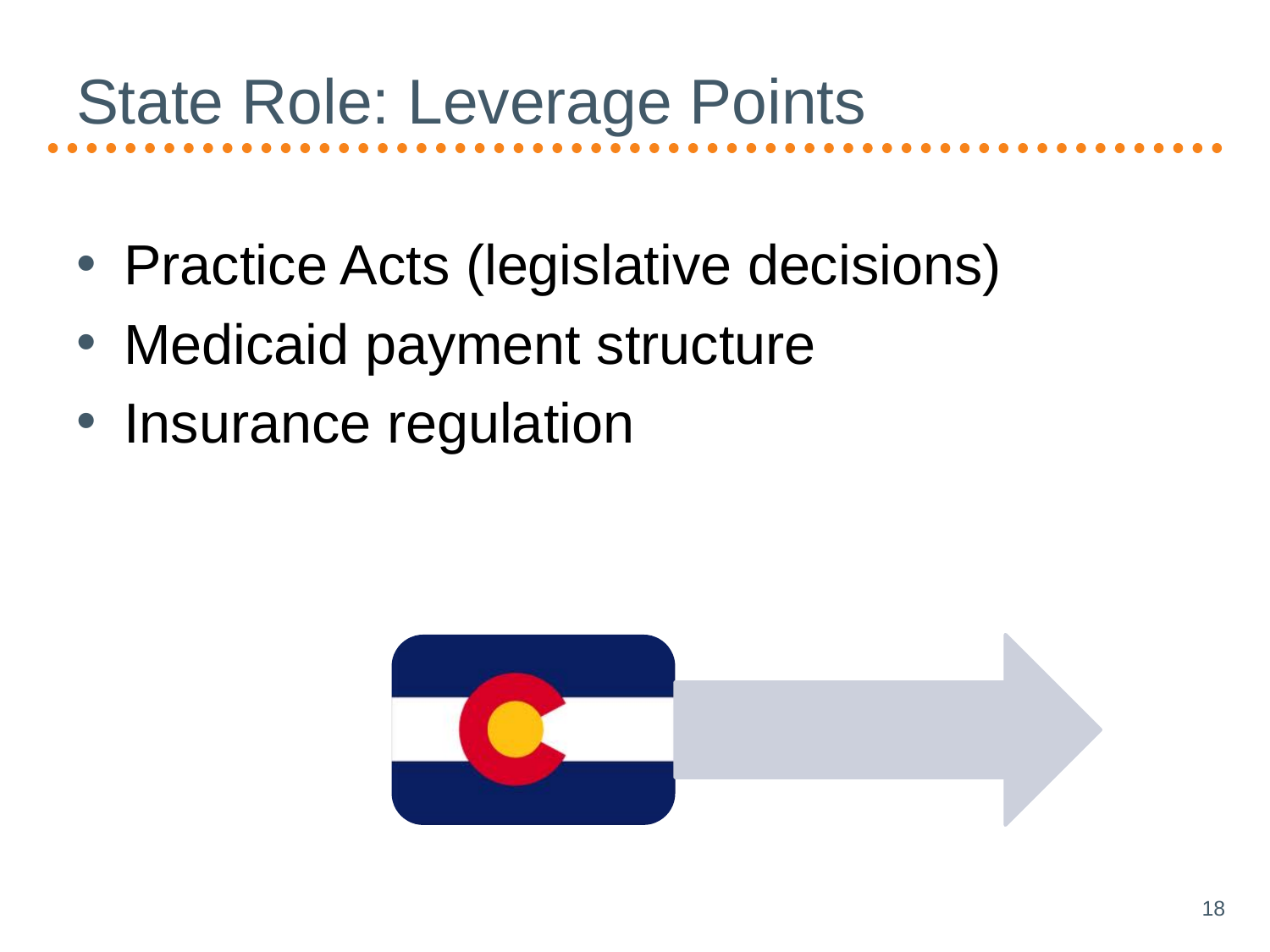

# State Role: Leverage Points
Practice Acts (legislative decisions)
Medicaid payment structure
Insurance regulation

18